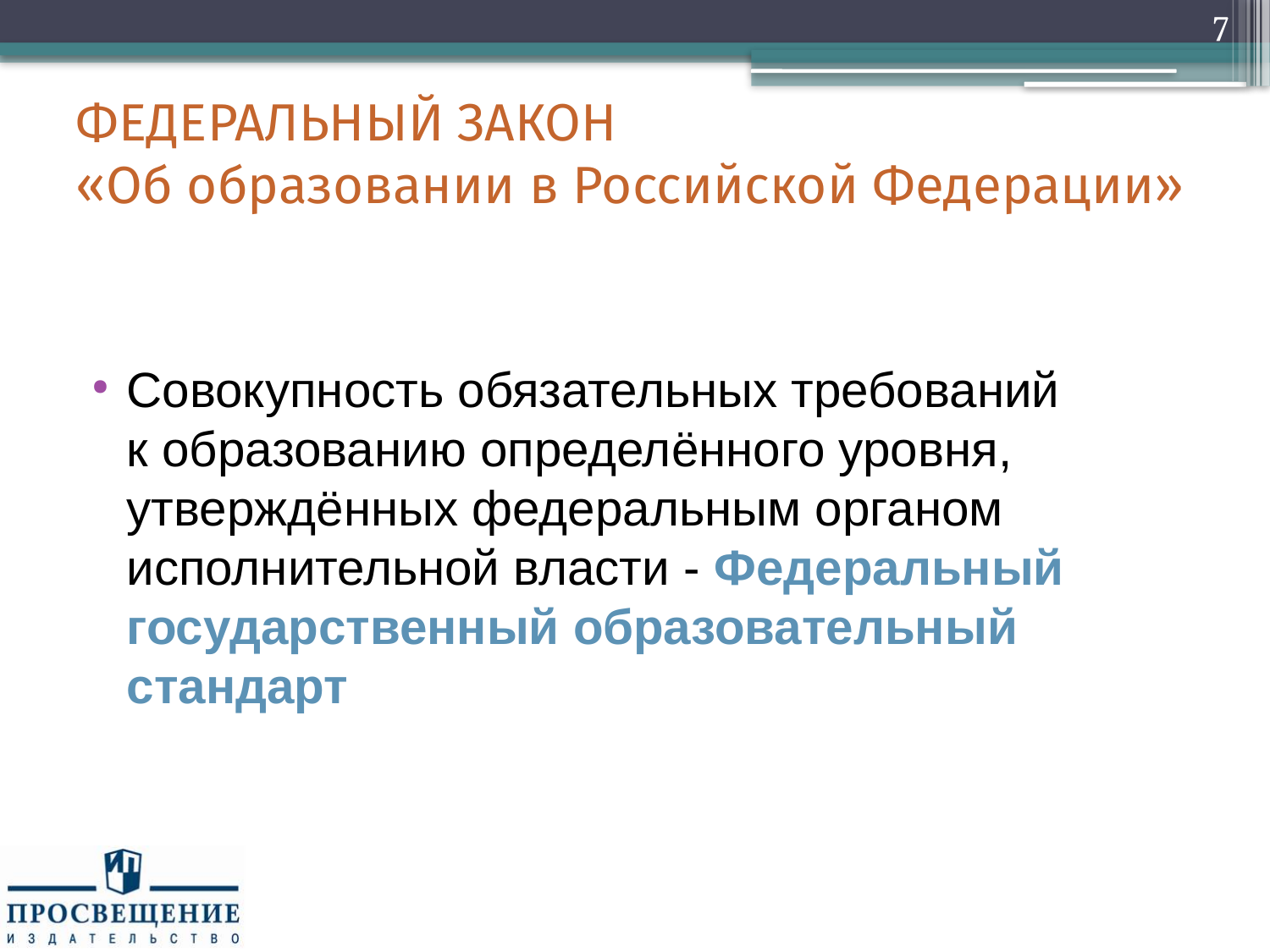

7
# ФЕДЕРАЛЬНЫЙ ЗАКОН «Об образовании в Российской Федерации»
Совокупность обязательных требований
к образованию определённого уровня, утверждённых федеральным органом исполнительной власти - Федеральный государственный образовательный стандарт